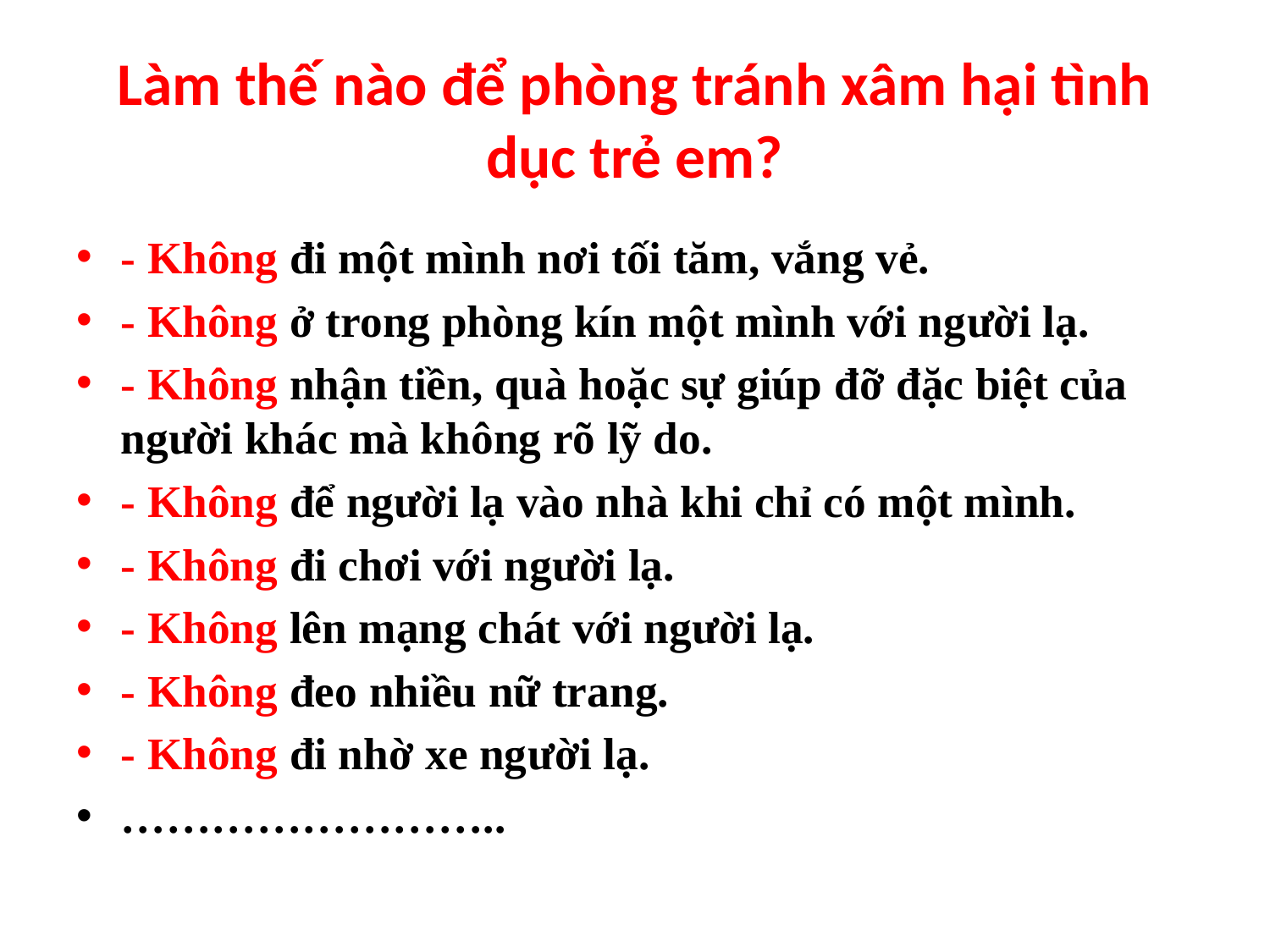

# Làm thế nào để phòng tránh xâm hại tình dục trẻ em?
- Không đi một mình nơi tối tăm, vắng vẻ.
- Không ở trong phòng kín một mình với người lạ.
- Không nhận tiền, quà hoặc sự giúp đỡ đặc biệt của người khác mà không rõ lỹ do.
- Không để người lạ vào nhà khi chỉ có một mình.
- Không đi chơi với người lạ.
- Không lên mạng chát với người lạ.
- Không đeo nhiều nữ trang.
- Không đi nhờ xe người lạ.
……………………..